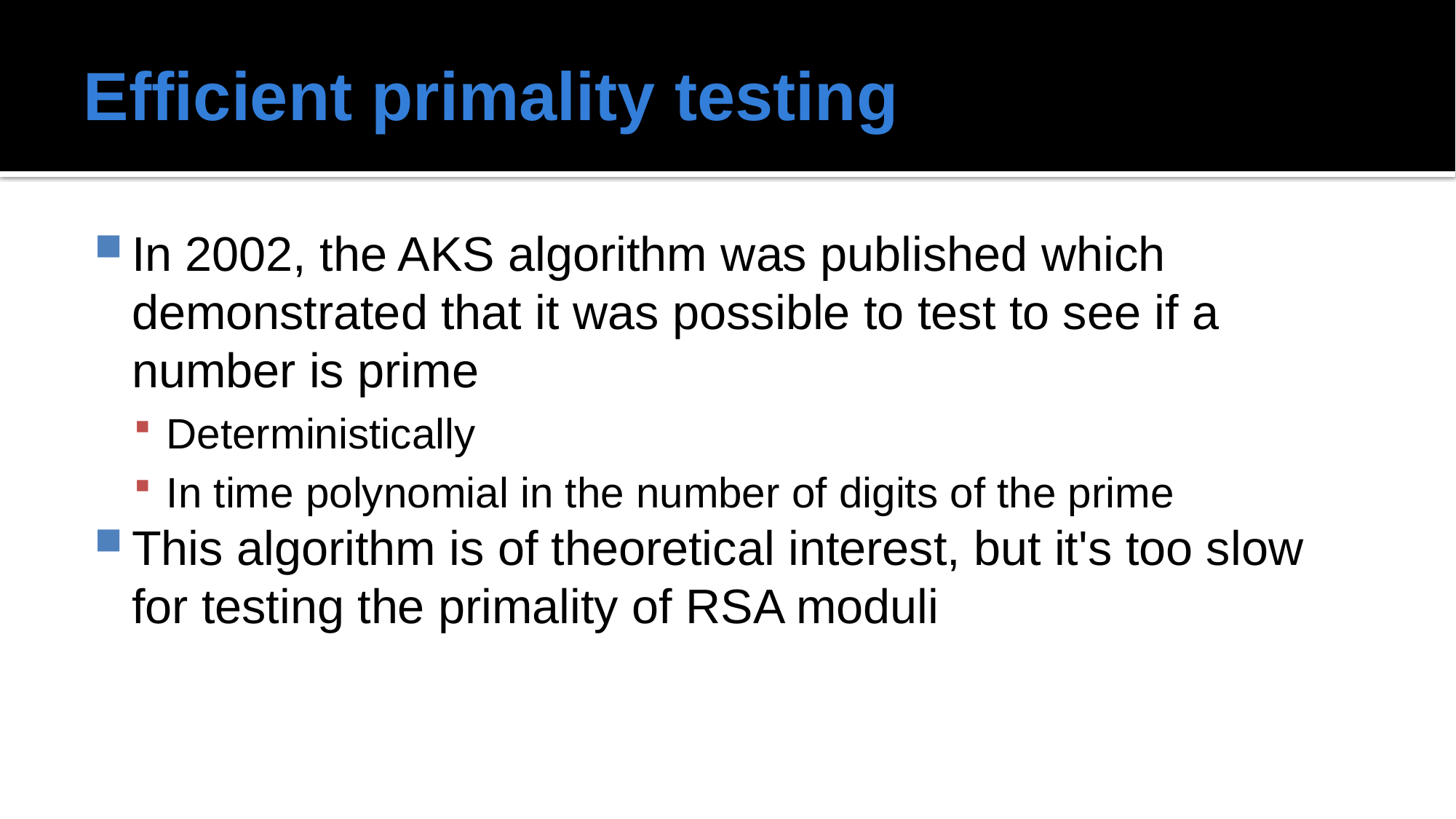

# Efficient primality testing
In 2002, the AKS algorithm was published which demonstrated that it was possible to test to see if a number is prime
Deterministically
In time polynomial in the number of digits of the prime
This algorithm is of theoretical interest, but it's too slow for testing the primality of RSA moduli